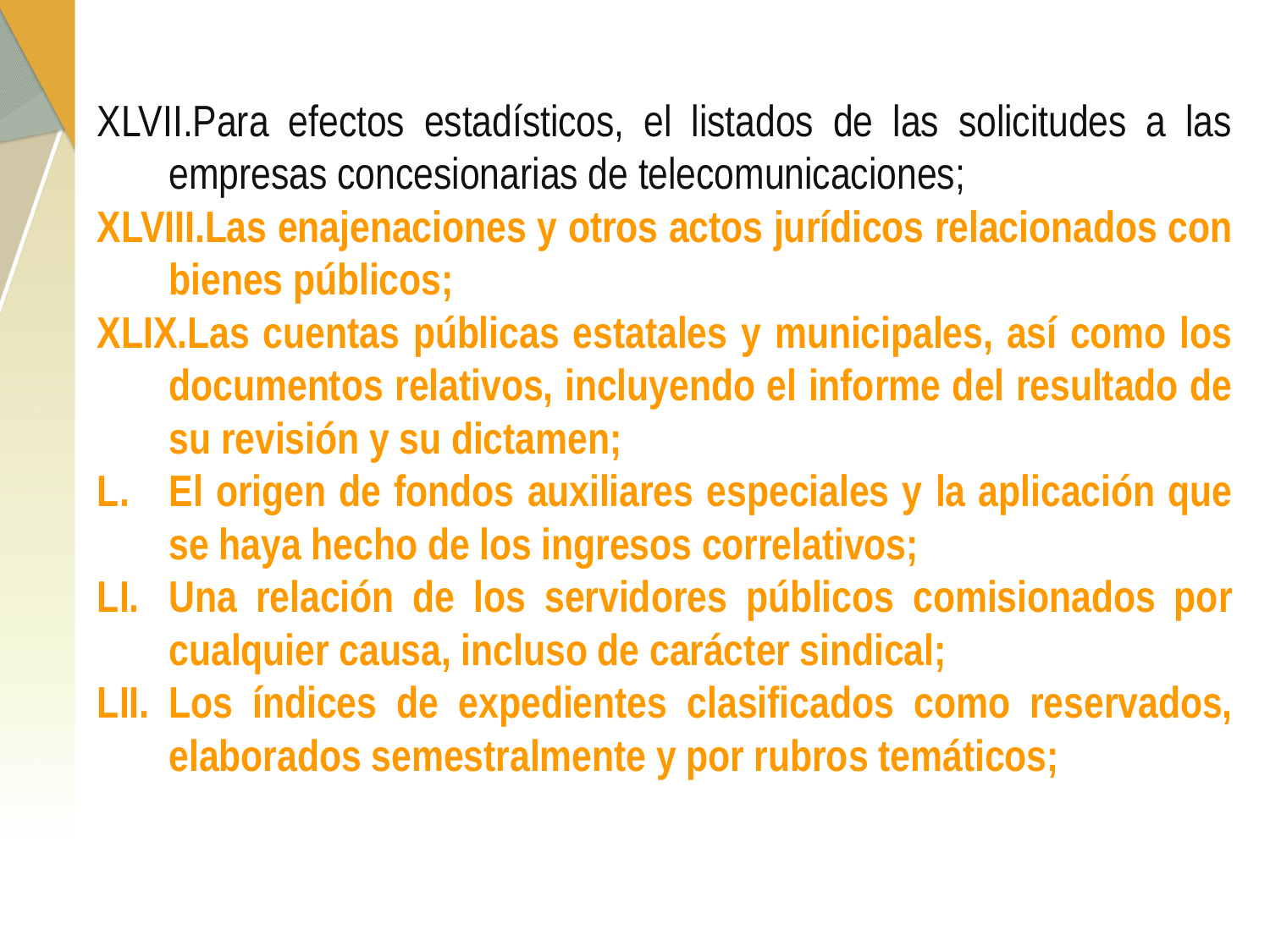

Para efectos estadísticos, el listados de las solicitudes a las empresas concesionarias de telecomunicaciones;
Las enajenaciones y otros actos jurídicos relacionados con bienes públicos;
Las cuentas públicas estatales y municipales, así como los documentos relativos, incluyendo el informe del resultado de su revisión y su dictamen;
El origen de fondos auxiliares especiales y la aplicación que se haya hecho de los ingresos correlativos;
Una relación de los servidores públicos comisionados por cualquier causa, incluso de carácter sindical;
Los índices de expedientes clasificados como reservados, elaborados semestralmente y por rubros temáticos;